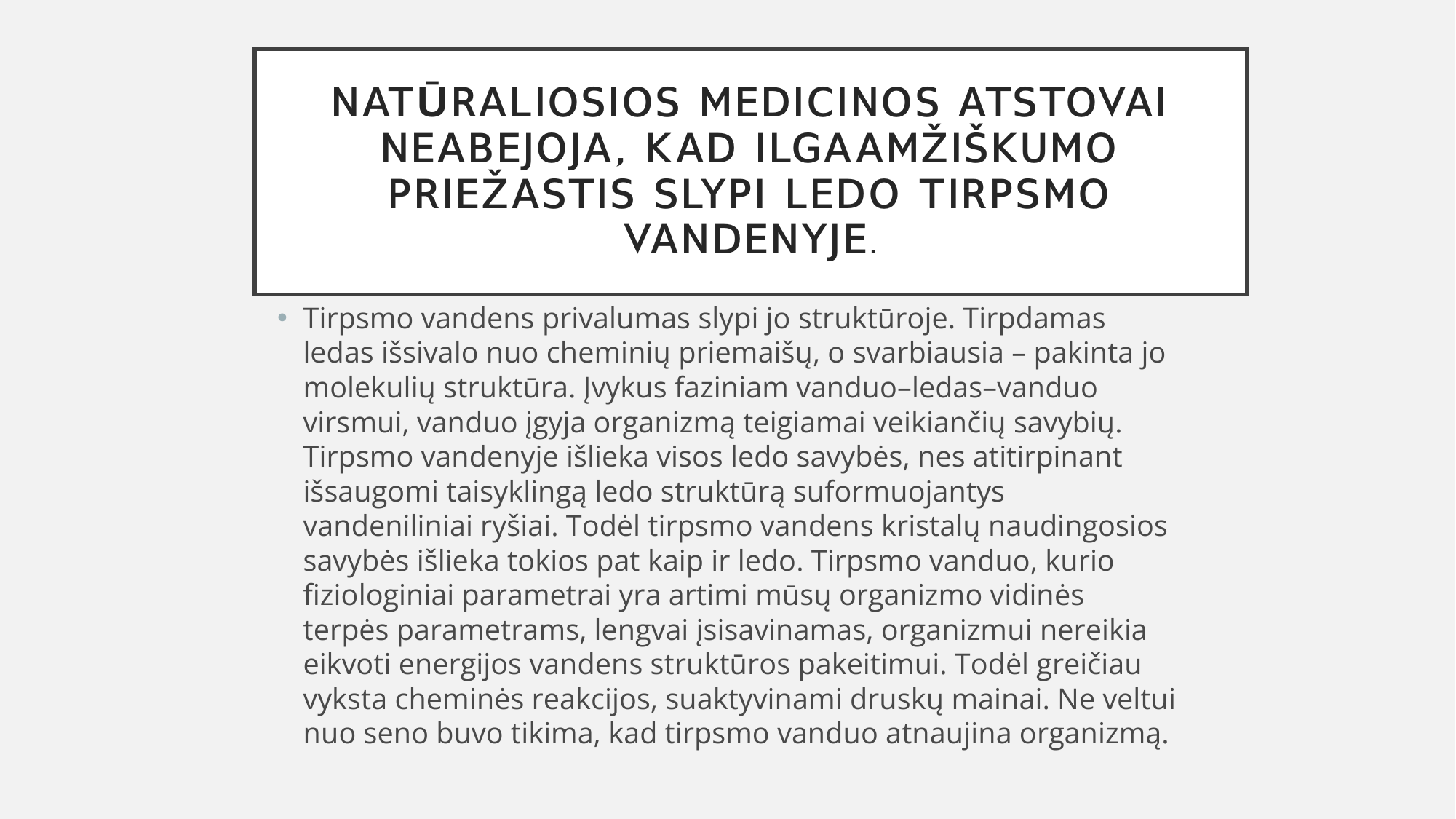

# Natūraliosios medicinos atstovai neabejoja, kad ilgaamžiškumo priežastis slypi ledo tirpsmo vandenyje.
Tirpsmo vandens privalumas slypi jo struktūroje. Tirpdamas ledas išsivalo nuo cheminių priemaišų, o svarbiausia – pakinta jo molekulių struktūra. Įvykus faziniam vanduo–ledas–vanduo virsmui, vanduo įgyja organizmą teigiamai veikiančių savybių. Tirpsmo vandenyje išlieka visos ledo savybės, nes atitirpinant išsaugomi taisyklingą ledo struktūrą suformuojantys vandeniliniai ryšiai. Todėl tirpsmo vandens kristalų naudingosios savybės išlieka tokios pat kaip ir ledo. Tirpsmo vanduo, kurio fiziologiniai parametrai yra artimi mūsų organizmo vidinės terpės parametrams, lengvai įsisavinamas, organizmui nereikia eikvoti energijos vandens struktūros pakeitimui. Todėl greičiau vyksta cheminės reakcijos, suaktyvinami druskų mainai. Ne veltui nuo seno buvo tikima, kad tirpsmo vanduo atnaujina organizmą.